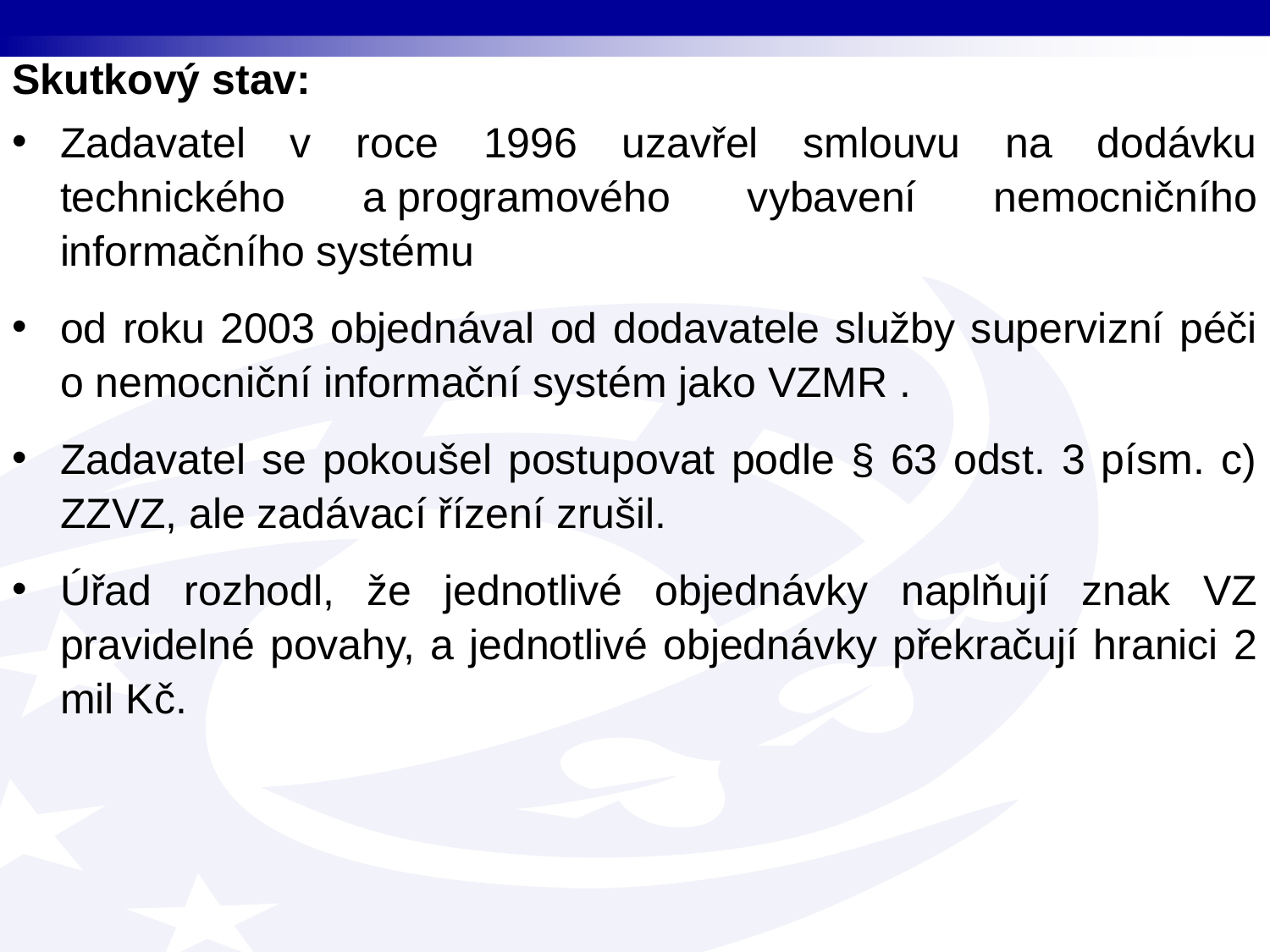

Skutkový stav:
Zadavatel v roce 1996 uzavřel smlouvu na dodávku technického a programového vybavení nemocničního informačního systému
od roku 2003 objednával od dodavatele služby supervizní péči o nemocniční informační systém jako VZMR .
Zadavatel se pokoušel postupovat podle § 63 odst. 3 písm. c) ZZVZ, ale zadávací řízení zrušil.
Úřad rozhodl, že jednotlivé objednávky naplňují znak VZ pravidelné povahy, a jednotlivé objednávky překračují hranici 2 mil Kč.